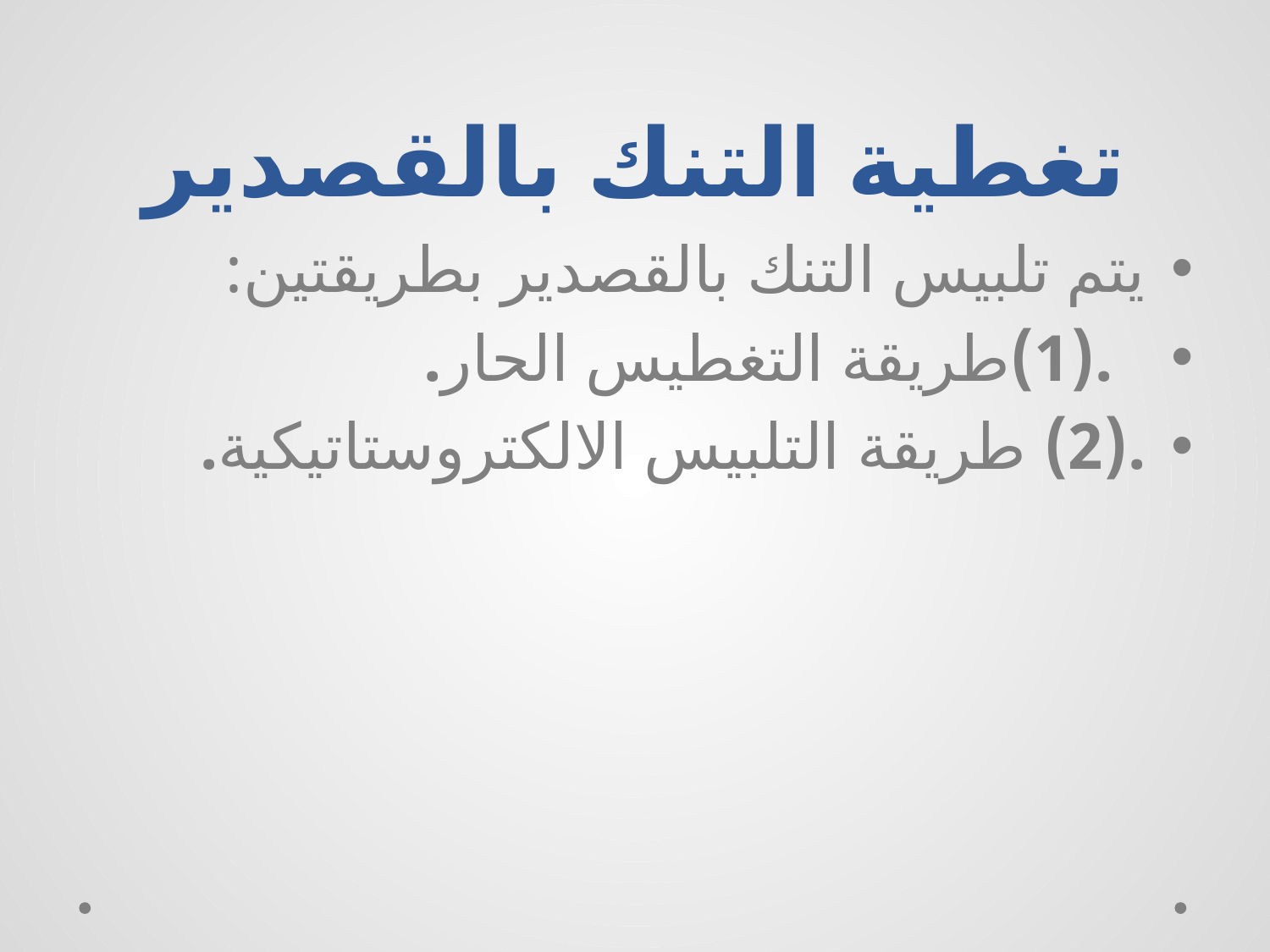

# تغطية التنك بالقصدير
يتم تلبيس التنك بالقصدير بطريقتين:
  .(1)طريقة التغطيس الحار.
.(2) طريقة التلبيس الالكتروستاتيكية.